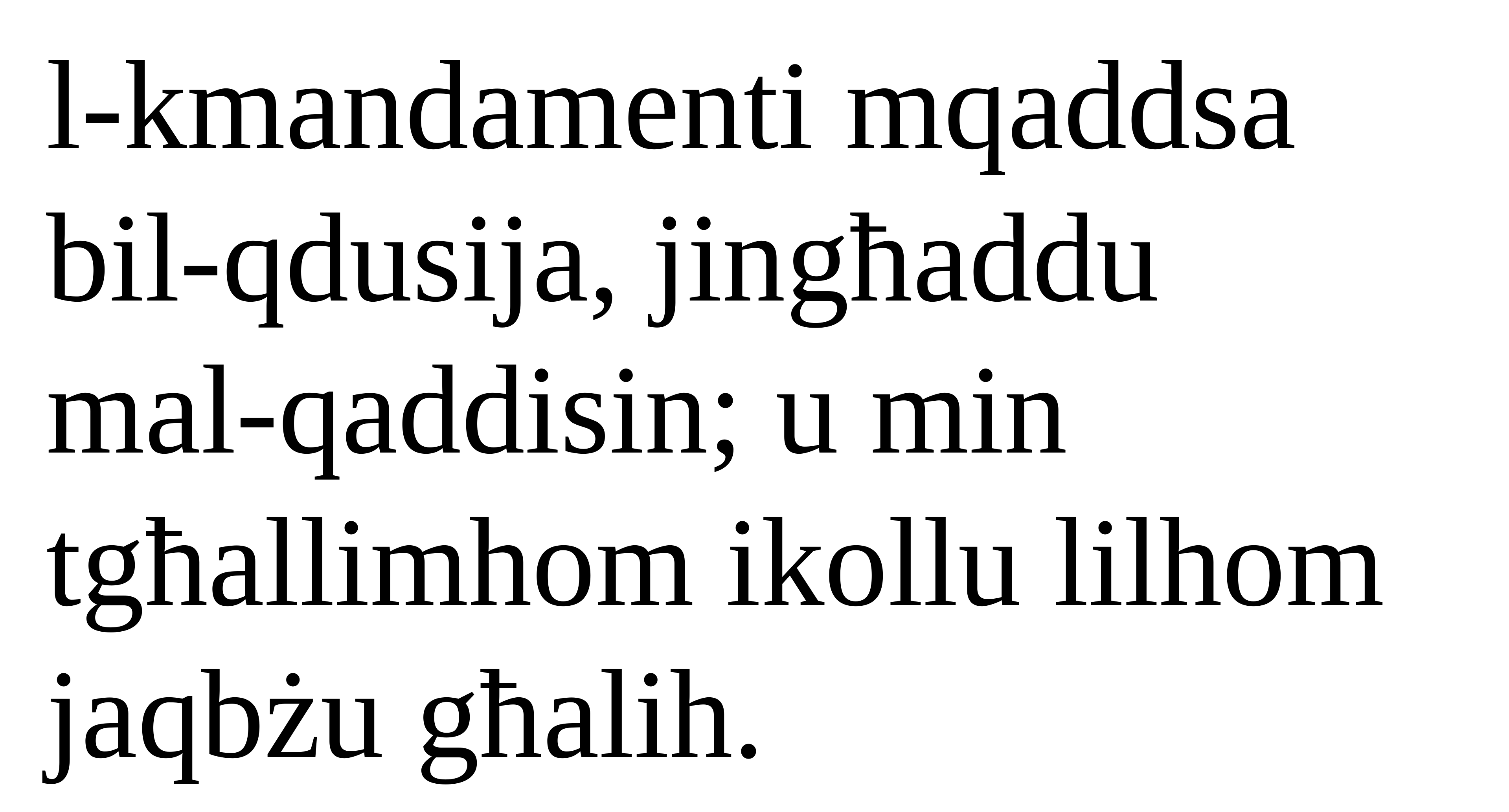

l-kmandamenti mqaddsa
bil-qdusija, jingħaddu
mal-qaddisin; u min tgħallimhom ikollu lilhom jaqbżu għalih.